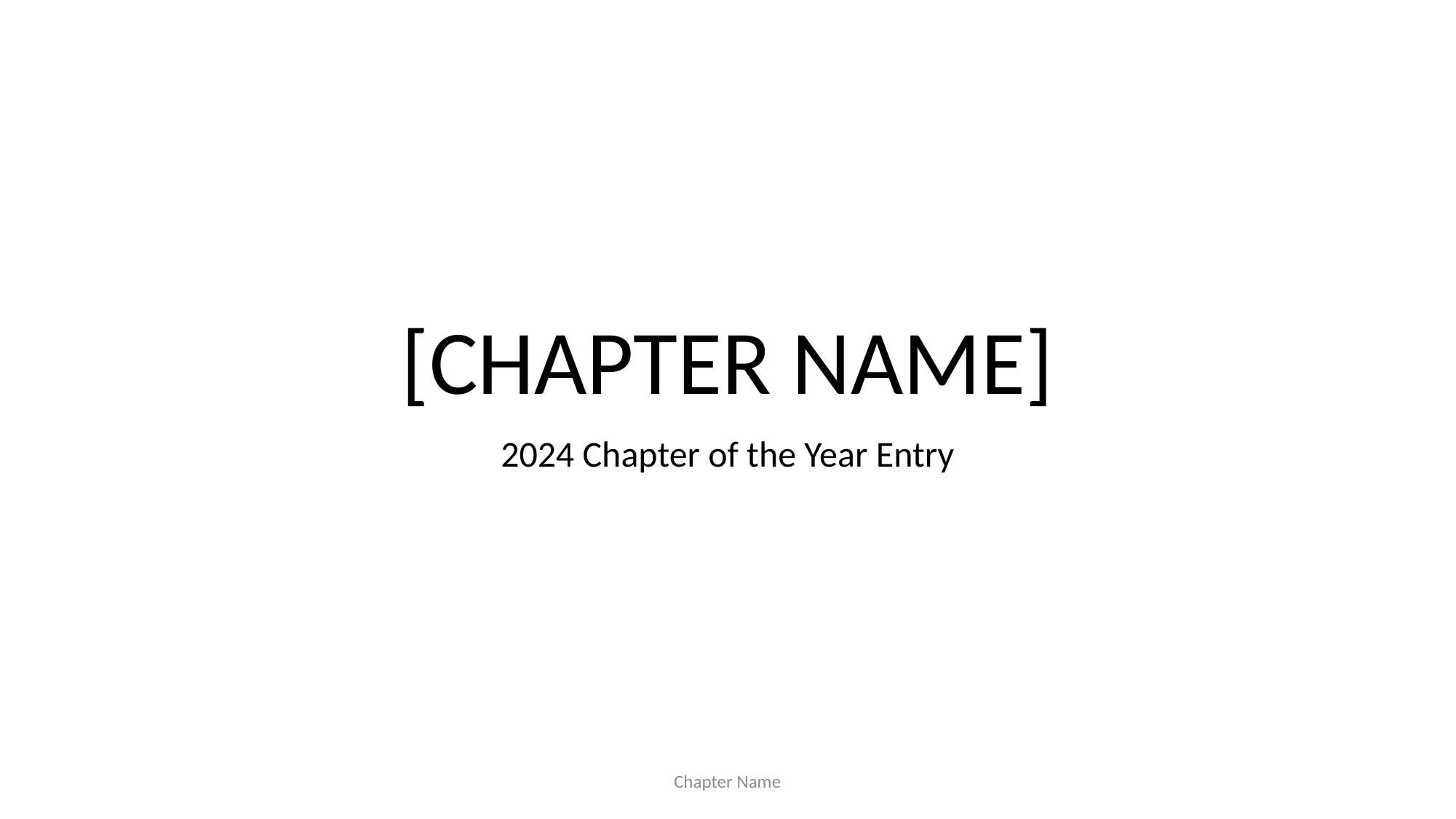

# [CHAPTER NAME]
2024 Chapter of the Year Entry
Chapter Name